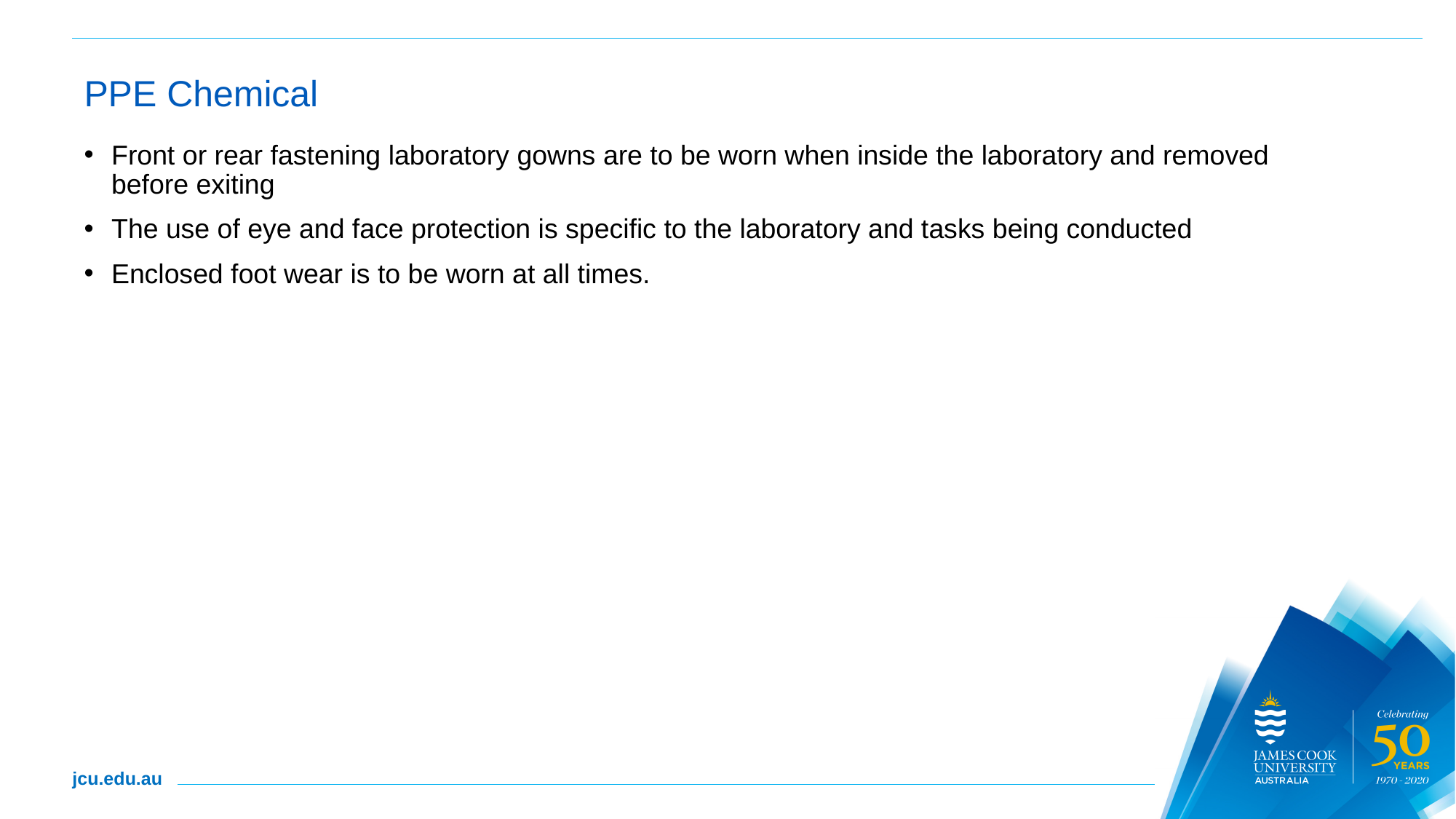

# PPE Chemical
Front or rear fastening laboratory gowns are to be worn when inside the laboratory and removed before exiting
The use of eye and face protection is specific to the laboratory and tasks being conducted
Enclosed foot wear is to be worn at all times.